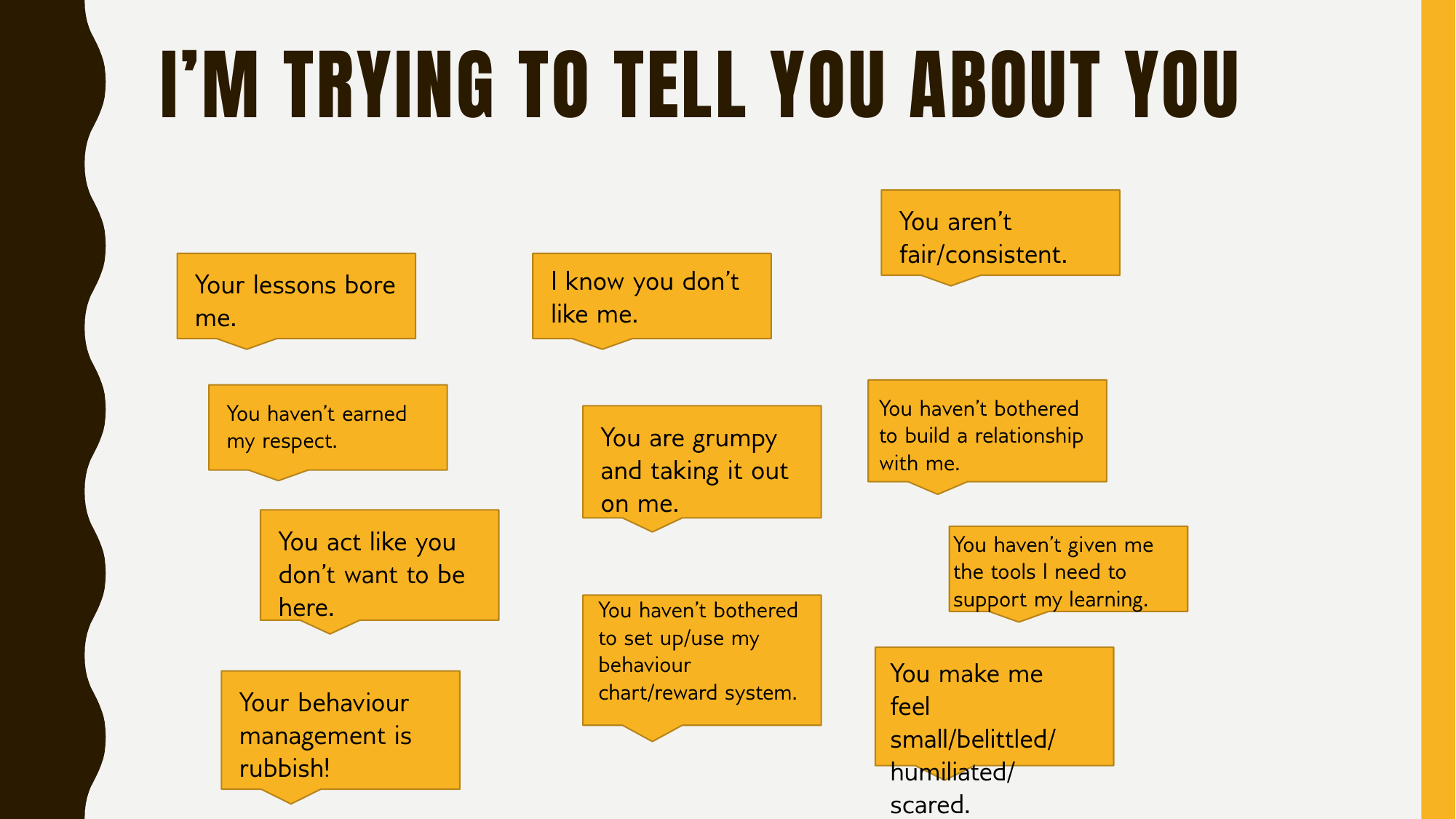

# I’m trying to tell you about you

You aren’t fair/consistent.

I know you don’t like me.
Your lessons bore me.

You haven’t bothered to build a relationship with me.
You haven’t earned my respect.

You are grumpy and taking it out on me.

You act like you don’t want to be here.
You haven’t given me the tools I need to support my learning.

You haven’t bothered to set up/use my behaviour chart/reward system.

You make me feel small/belittled/
humiliated/scared.

Your behaviour management is rubbish!